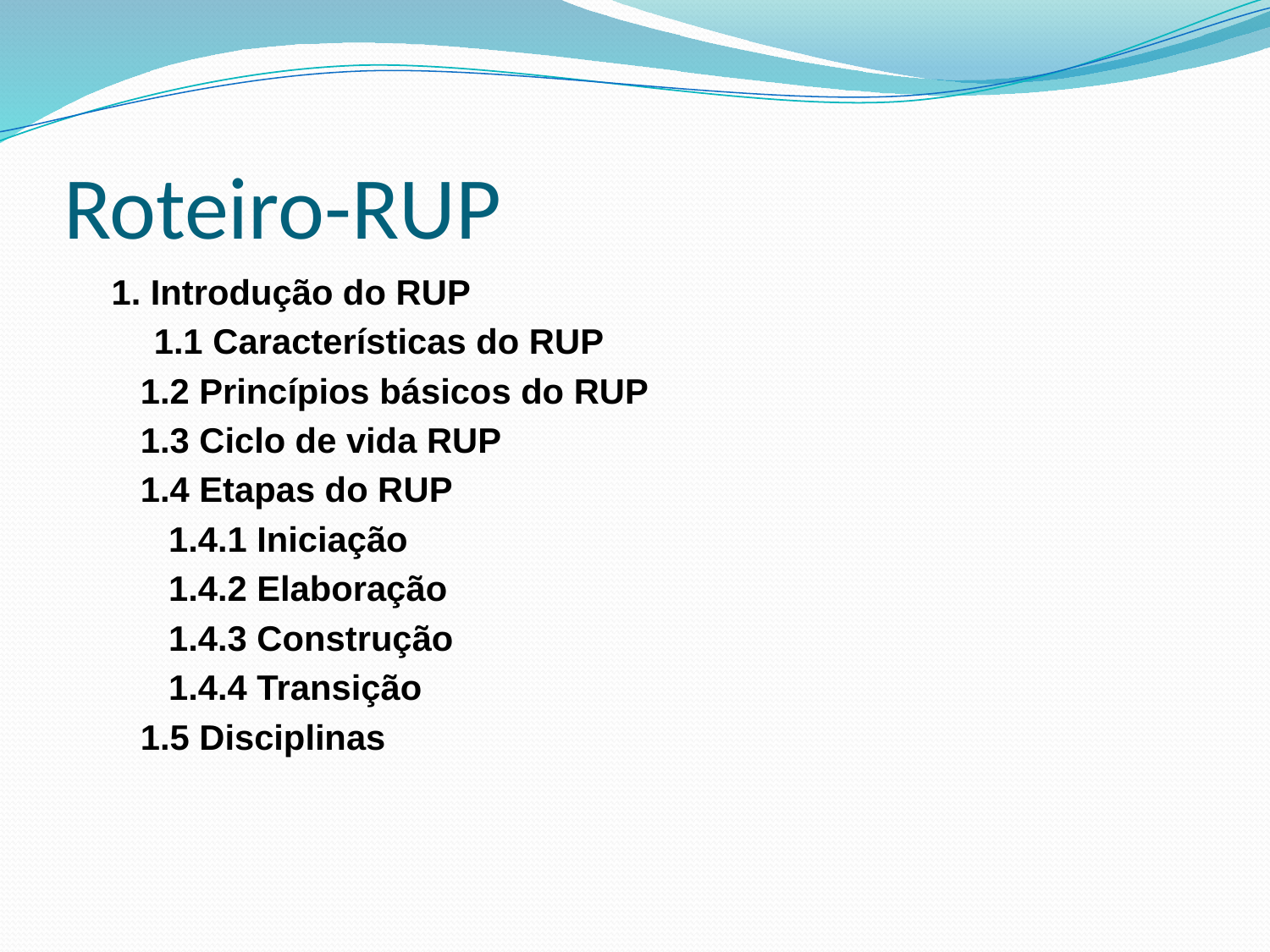

# Roteiro-RUP

    1. Introdução do RUP
        1.1 Características do RUP
 1.2 Princípios básicos do RUP
 1.3 Ciclo de vida RUP
 1.4 Etapas do RUP
1.4.1 Iniciação
1.4.2 Elaboração
1.4.3 Construção
1.4.4 Transição
 1.5 Disciplinas